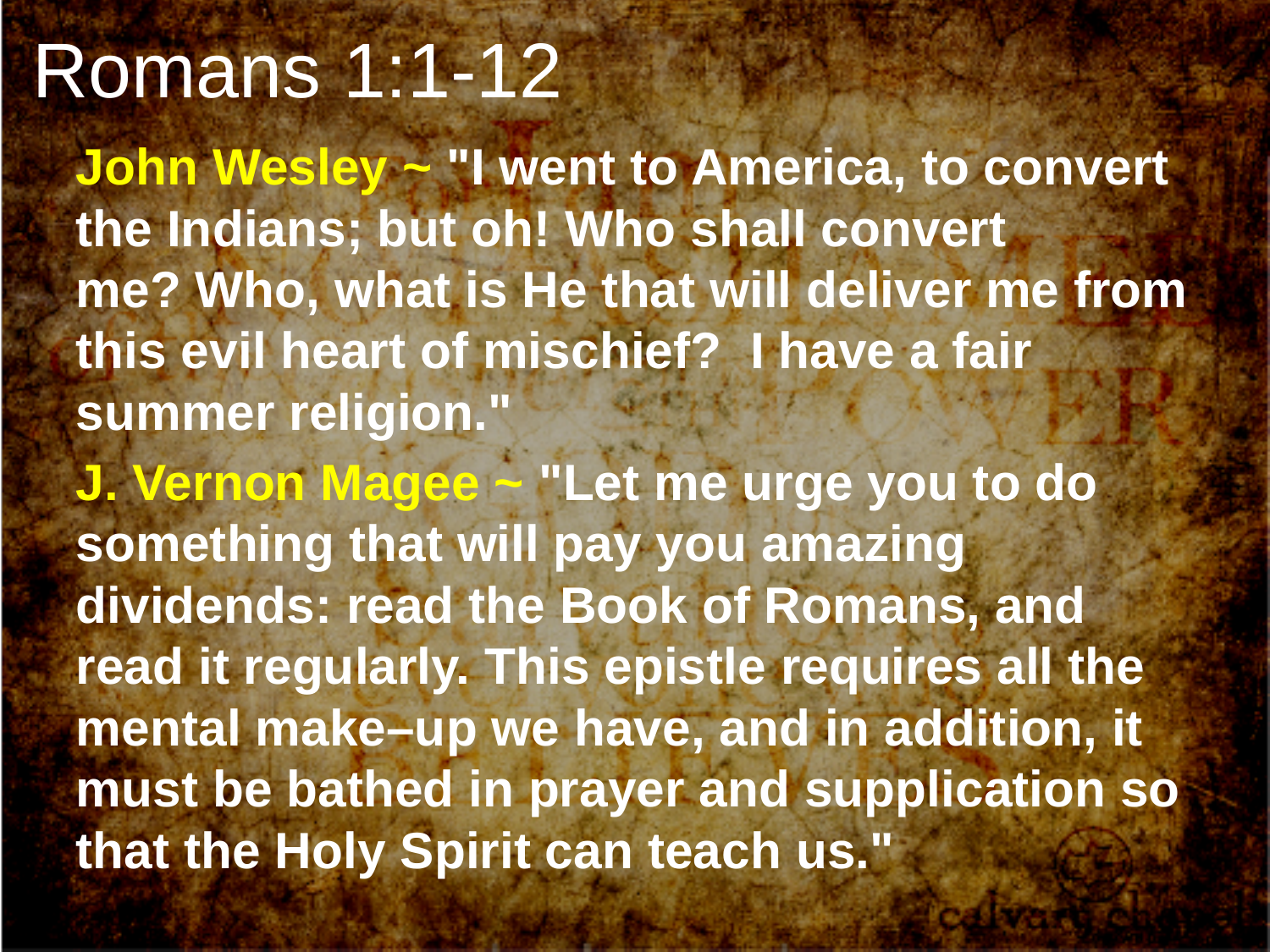

Romans 1:1-12
John Wesley ~ "I went to America, to convert the Indians; but oh! Who shall convert me? Who, what is He that will deliver me from this evil heart of mischief?  I have a fair summer religion."
J. Vernon Magee ~ "Let me urge you to do something that will pay you amazing dividends: read the Book of Romans, and read it regularly. This epistle requires all the mental make–up we have, and in addition, it must be bathed in prayer and supplication so that the Holy Spirit can teach us."